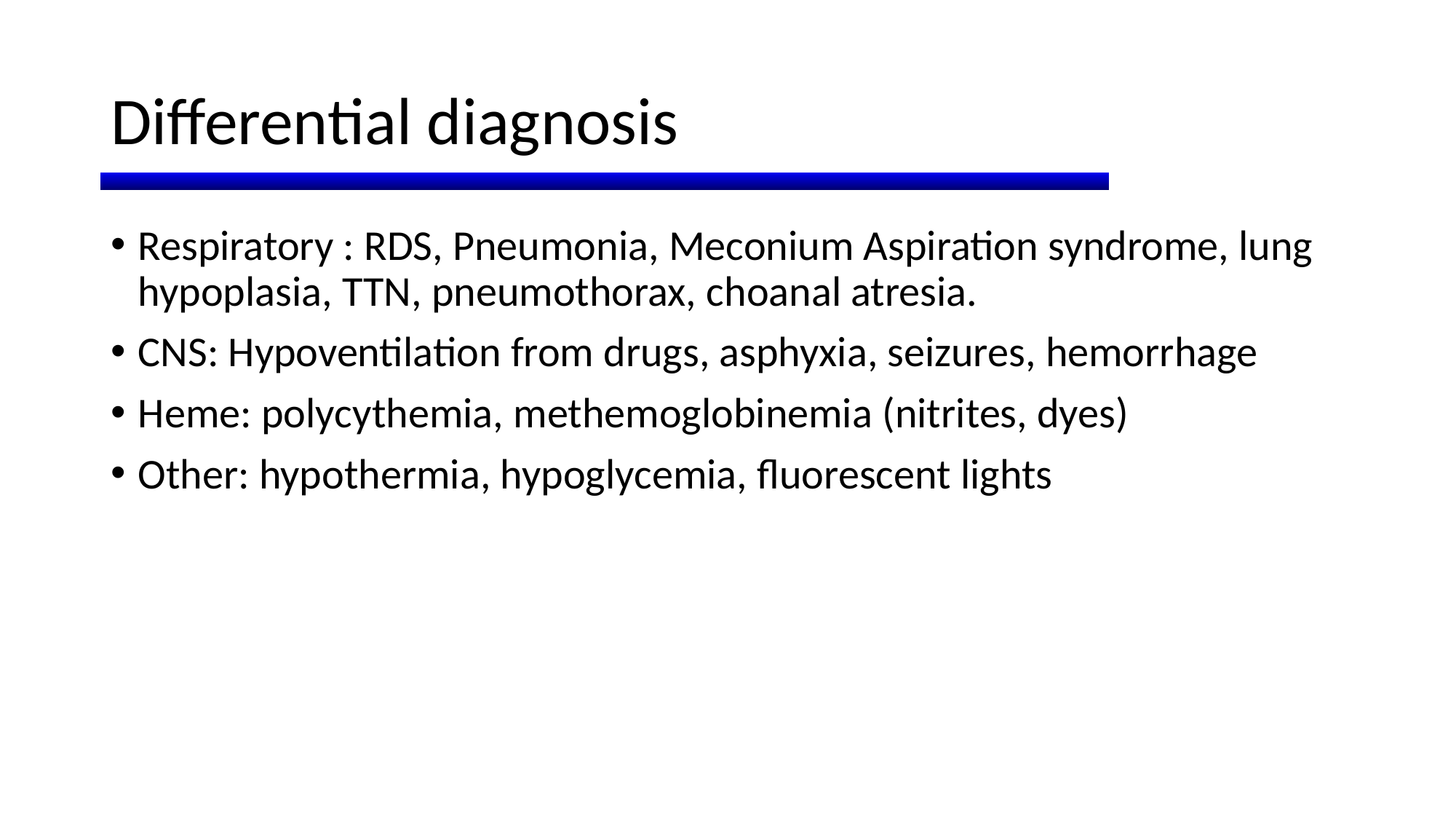

# Differential diagnosis

Respiratory : RDS, Pneumonia, Meconium Aspiration syndrome, lung hypoplasia, TTN, pneumothorax, choanal atresia.
CNS: Hypoventilation from drugs, asphyxia, seizures, hemorrhage
Heme: polycythemia, methemoglobinemia (nitrites, dyes)
Other: hypothermia, hypoglycemia, fluorescent lights